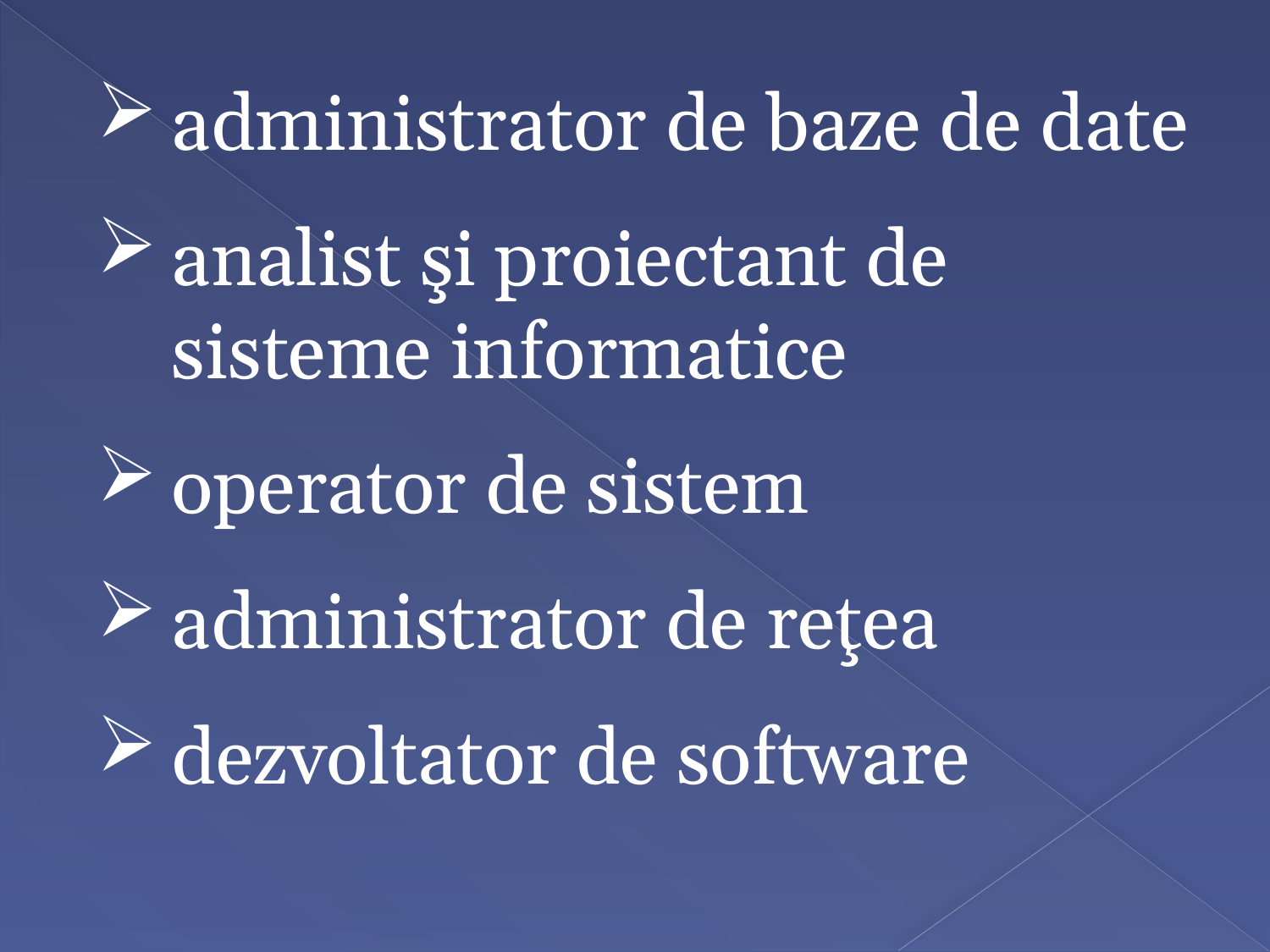

administrator de baze de date
analist şi proiectant de sisteme informatice
operator de sistem
administrator de reţea
dezvoltator de software